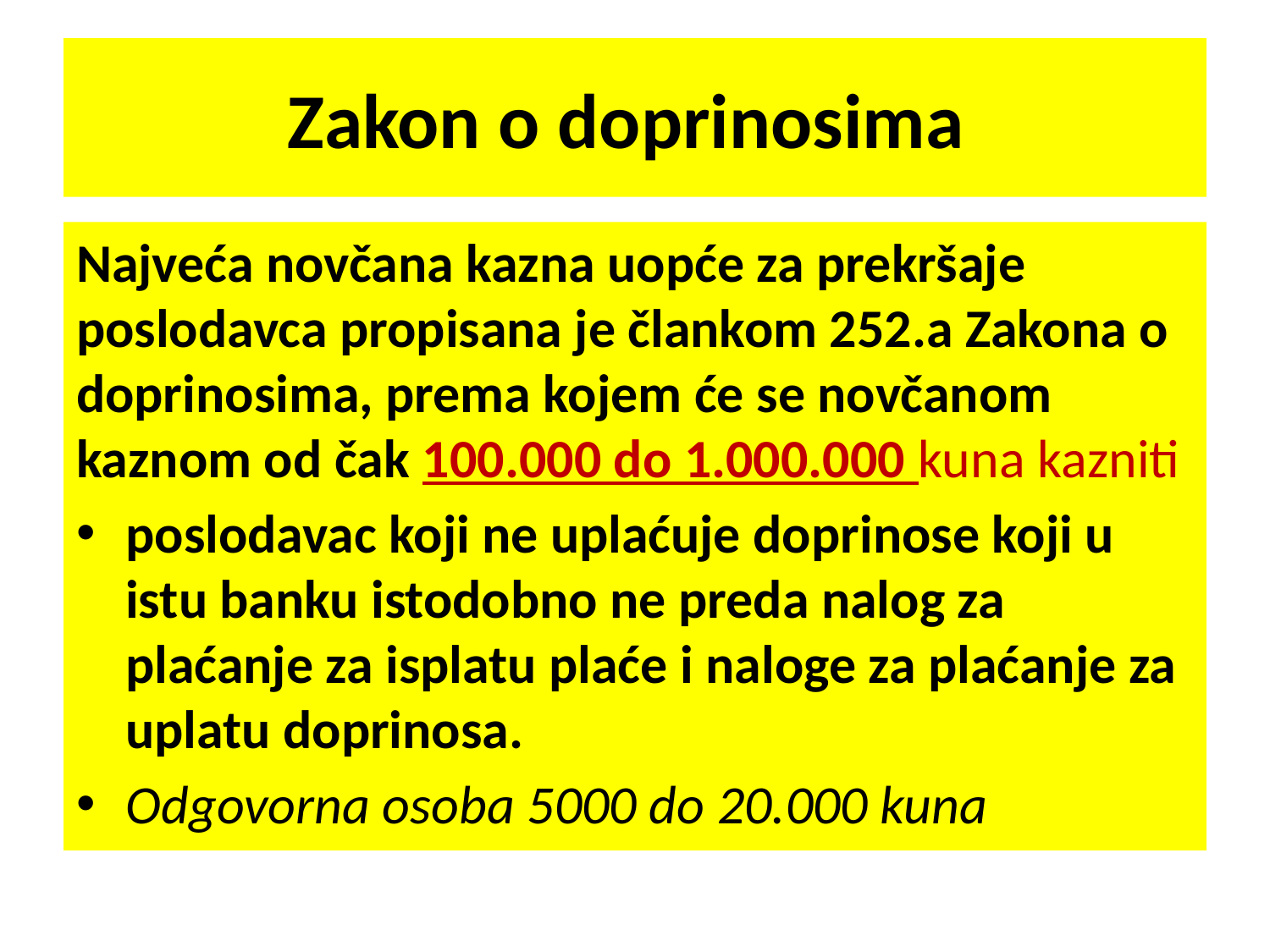

# Zakon o doprinosima
Najveća novčana kazna uopće za prekršaje poslodavca propisana je člankom 252.a Zakona o doprinosima, prema kojem će se novčanom kaznom od čak 100.000 do 1.000.000 kuna kazniti
poslodavac koji ne uplaćuje doprinose koji u istu banku istodobno ne preda nalog za plaćanje za isplatu plaće i naloge za plaćanje za uplatu doprinosa.
Odgovorna osoba 5000 do 20.000 kuna